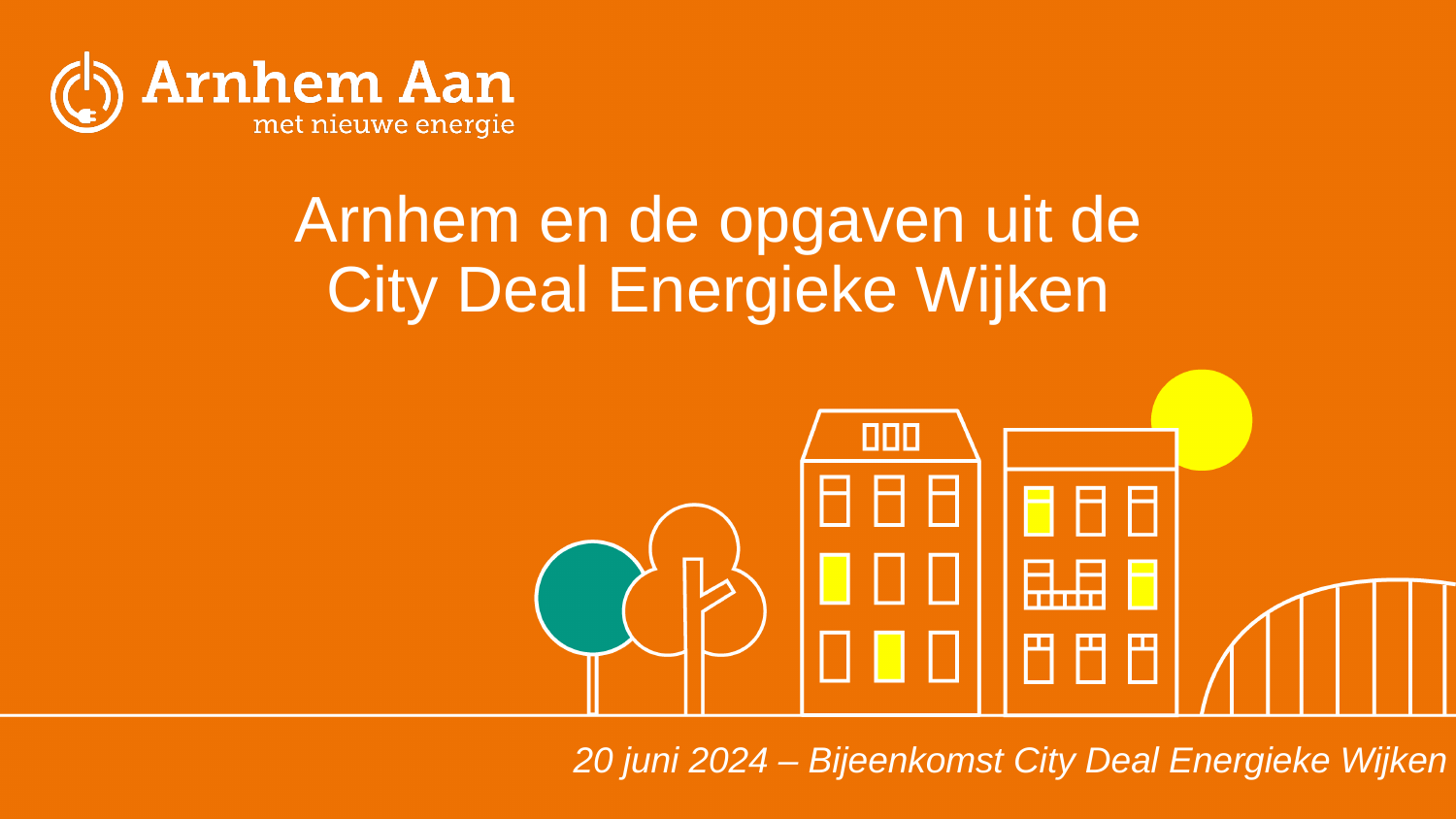

# Arnhem en de opgaven uit de City Deal Energieke Wijken
20 juni 2024 – Bijeenkomst City Deal Energieke Wijken